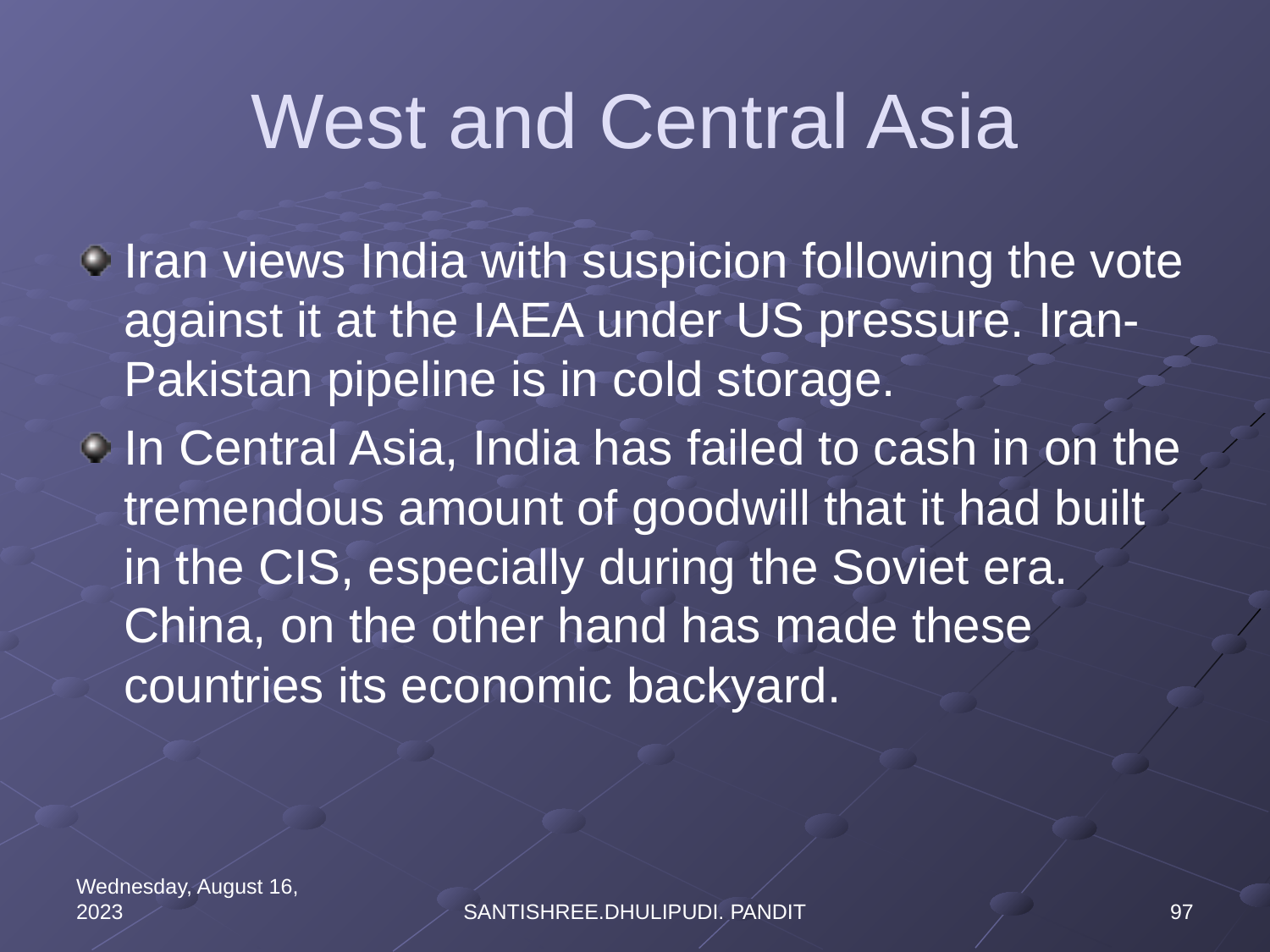

# West and Central Asia
Iran views India with suspicion following the vote against it at the IAEA under US pressure. Iran-Pakistan pipeline is in cold storage.
In Central Asia, India has failed to cash in on the tremendous amount of goodwill that it had built in the CIS, especially during the Soviet era. China, on the other hand has made these countries its economic backyard.

Wednesday, August 16, 2023
SANTISHREE.DHULIPUDI. PANDIT
97